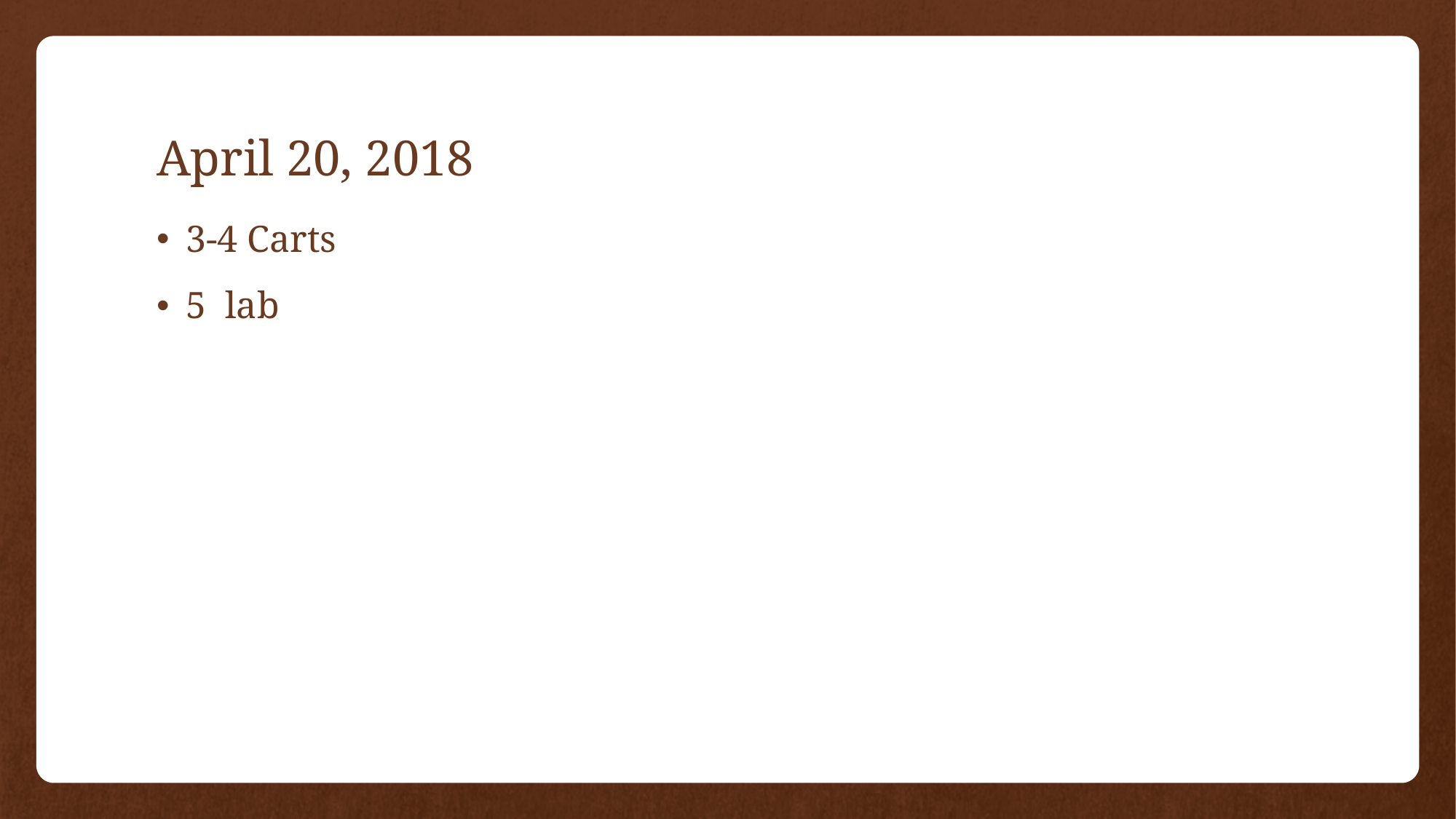

# April 20, 2018
3-4 Carts
5  lab